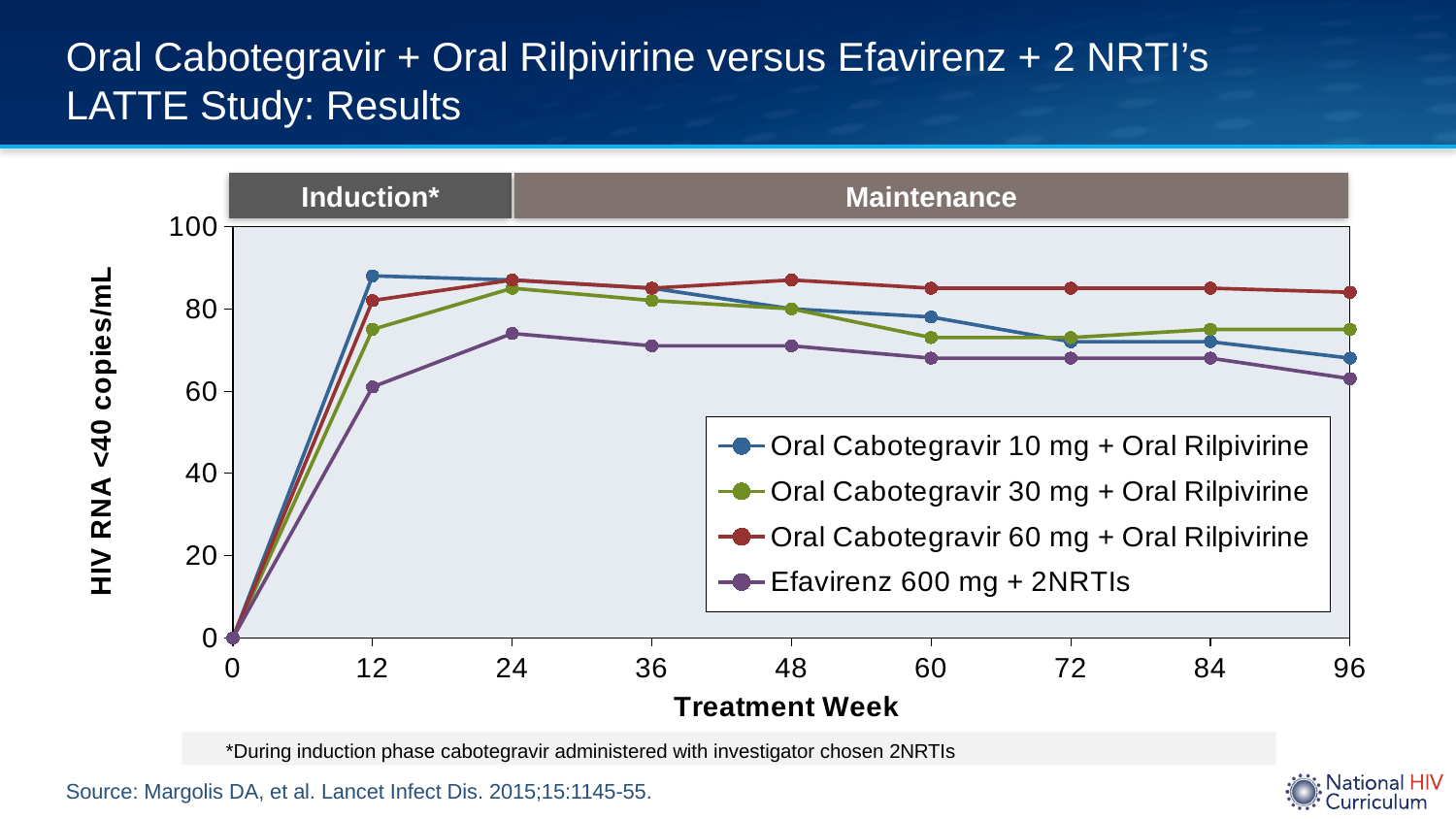

# Oral Cabotegravir + Oral Rilpivirine versus Efavirenz + 2 NRTI’s LATTE Study: Results

### Chart

| Category | Oral Cabotegravir 10 mg + Oral Rilpivirine  | Oral Cabotegravir 30 mg + Oral Rilpivirine | Oral Cabotegravir 60 mg + Oral Rilpivirine | Efavirenz 600 mg + 2NRTIs |
|---|---|---|---|---|
| 0 | 0.0 | 0.0 | 0.0 | 0.0 |
| 12 | 88.0 | 75.0 | 82.0 | 61.0 |
| 24 | 87.0 | 85.0 | 87.0 | 74.0 |
| 36 | 85.0 | 82.0 | 85.0 | 71.0 |
| 48 | 80.0 | 80.0 | 87.0 | 71.0 |
| 60 | 78.0 | 73.0 | 85.0 | 68.0 |
| 72 | 72.0 | 73.0 | 85.0 | 68.0 |
| 84 | 72.0 | 75.0 | 85.0 | 68.0 |
| 96 | 68.0 | 75.0 | 84.0 | 63.0 |
Induction*
Maintenance
  *During induction phase cabotegravir administered with investigator chosen 2NRTIs
Source: Margolis DA, et al. Lancet Infect Dis. 2015;15:1145-55.